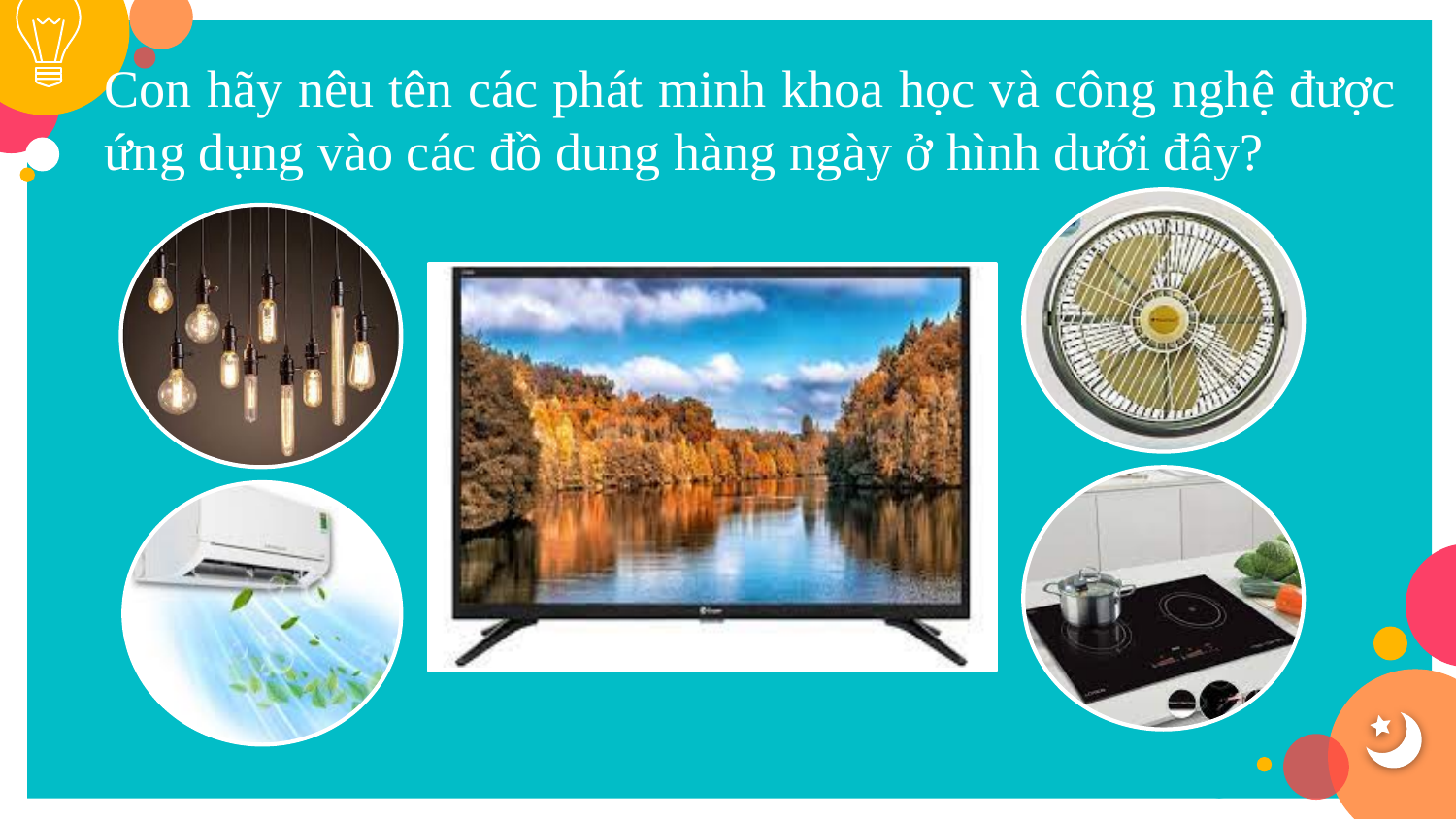

Con hãy nêu tên các phát minh khoa học và công nghệ được ứng dụng vào các đồ dung hàng ngày ở hình dưới đây?